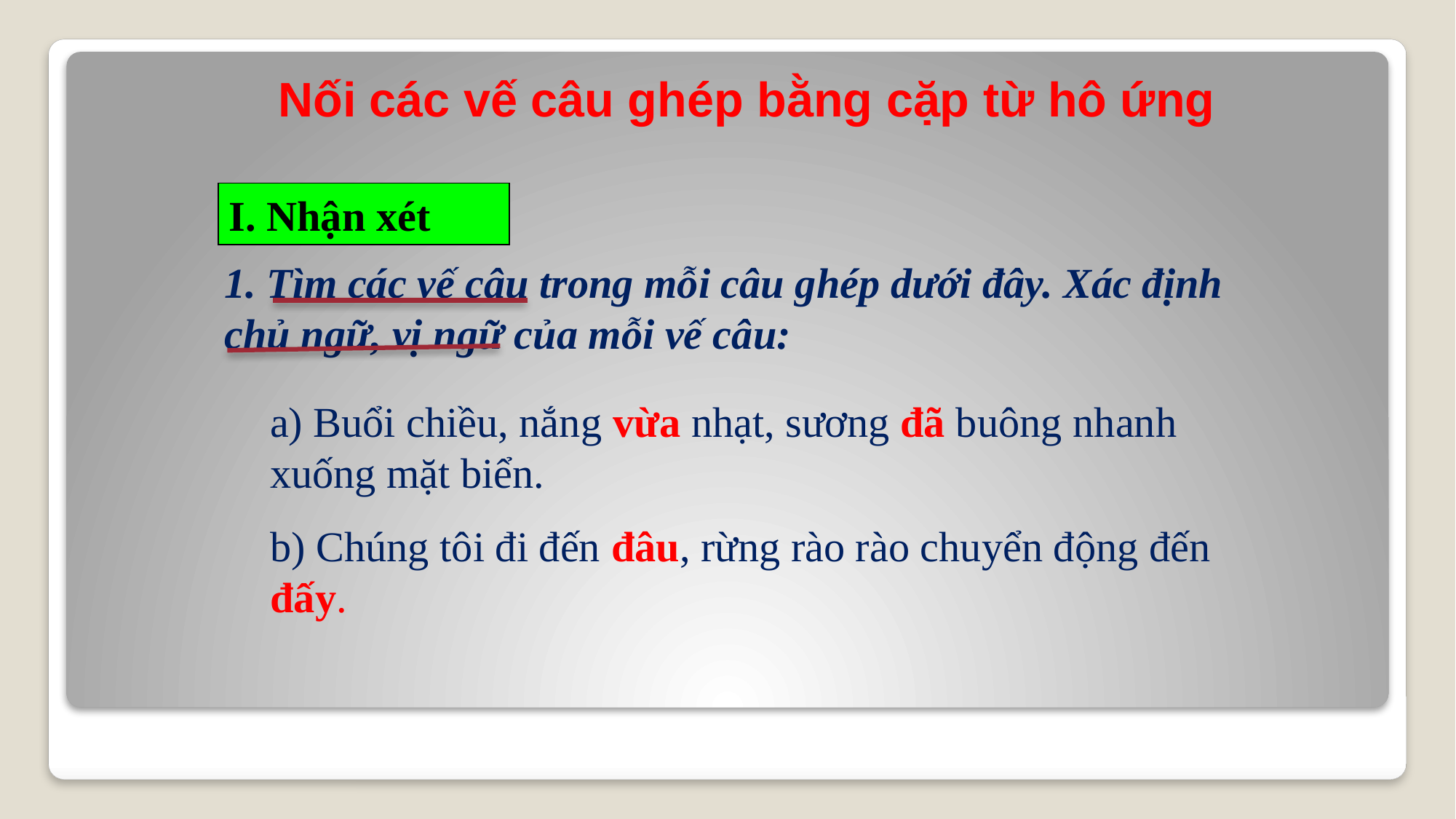

Nối các vế câu ghép bằng cặp từ hô ứng
I. Nhận xét
1. Tìm các vế câu trong mỗi câu ghép dưới đây. Xác định chủ ngữ, vị ngữ của mỗi vế câu:
a) Buổi chiều, nắng vừa nhạt, sương đã buông nhanh xuống mặt biển.
b) Chúng tôi đi đến đâu, rừng rào rào chuyển động đến đấy.